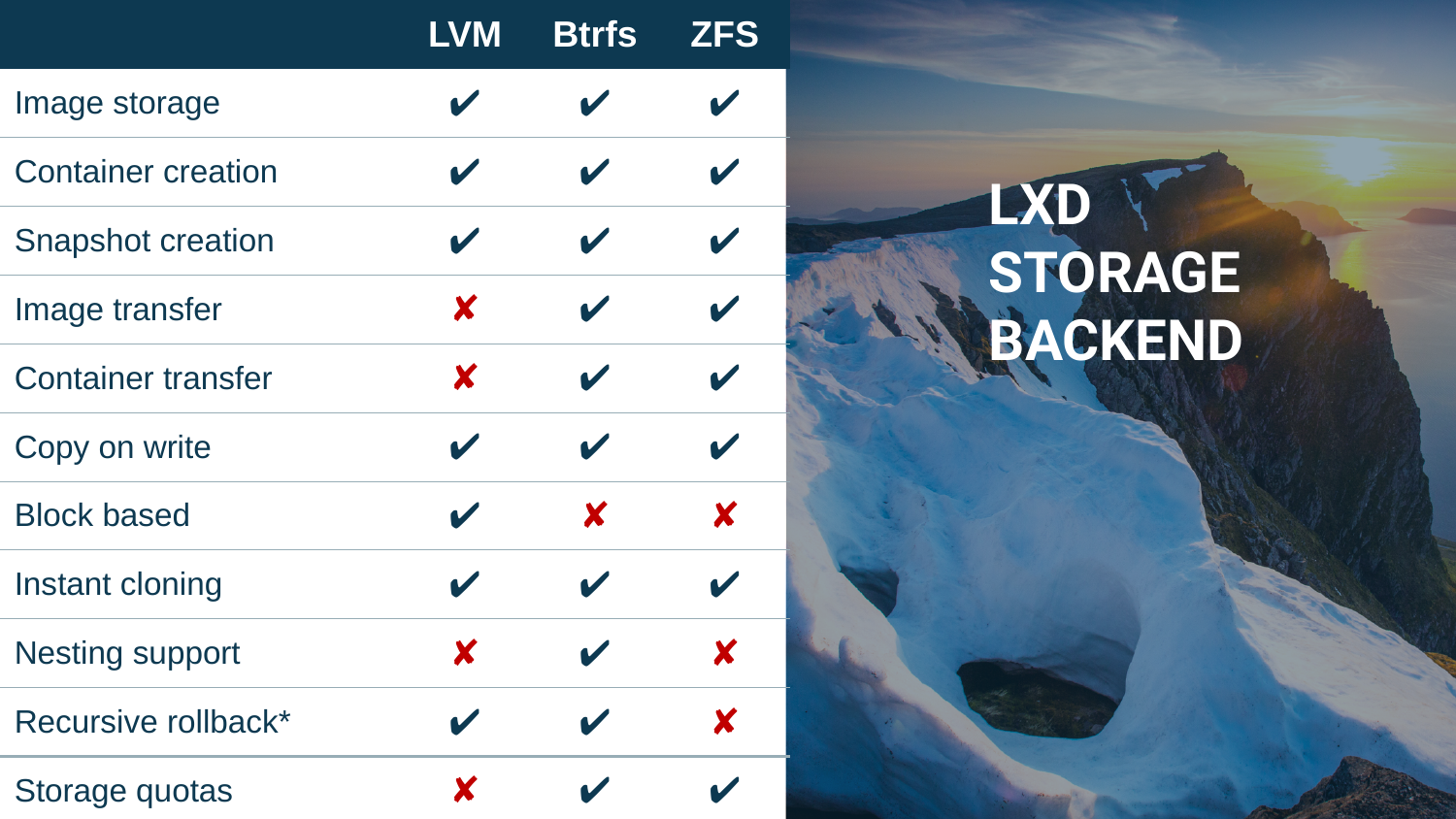

|  | LVM | Btrfs | ZFS |
| --- | --- | --- | --- |
| Image storage | ✔ | ✔ | ✔ |
| Container creation | ✔ | ✔ | ✔ |
| Snapshot creation | ✔ | ✔ | ✔ |
| Image transfer | ✘ | ✔ | ✔ |
| Container transfer | ✘ | ✔ | ✔ |
| Copy on write | ✔ | ✔ | ✔ |
| Block based | ✔ | ✘ | ✘ |
| Instant cloning | ✔ | ✔ | ✔ |
| Nesting support | ✘ | ✔ | ✘ |
| Recursive rollback\* | ✔ | ✔ | ✘ |
| Storage quotas | ✘ | ✔ | ✔ |
# LXD Storage backend